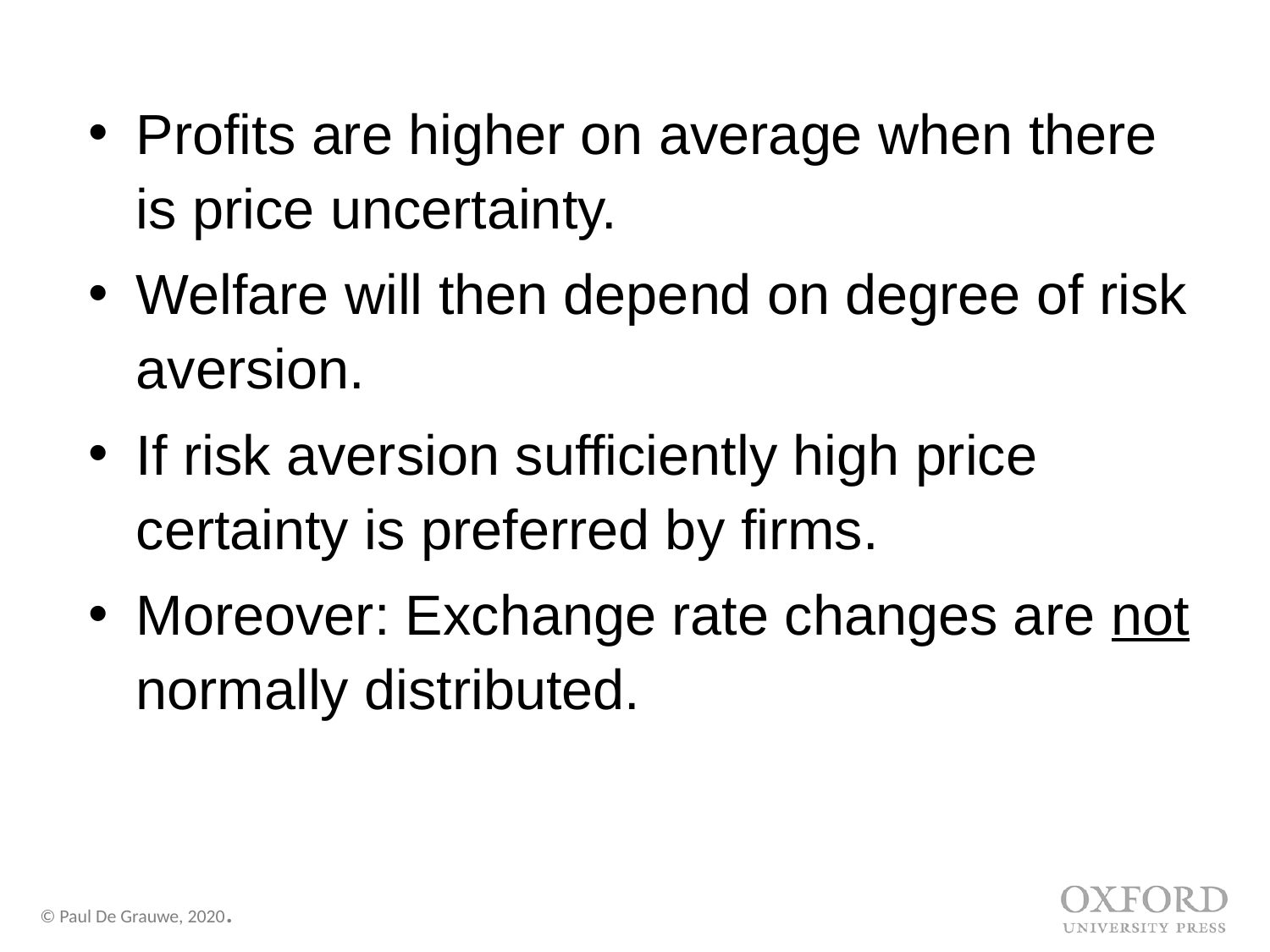

Profits are higher on average when there is price uncertainty.
Welfare will then depend on degree of risk aversion.
If risk aversion sufficiently high price certainty is preferred by firms.
Moreover: Exchange rate changes are not normally distributed.